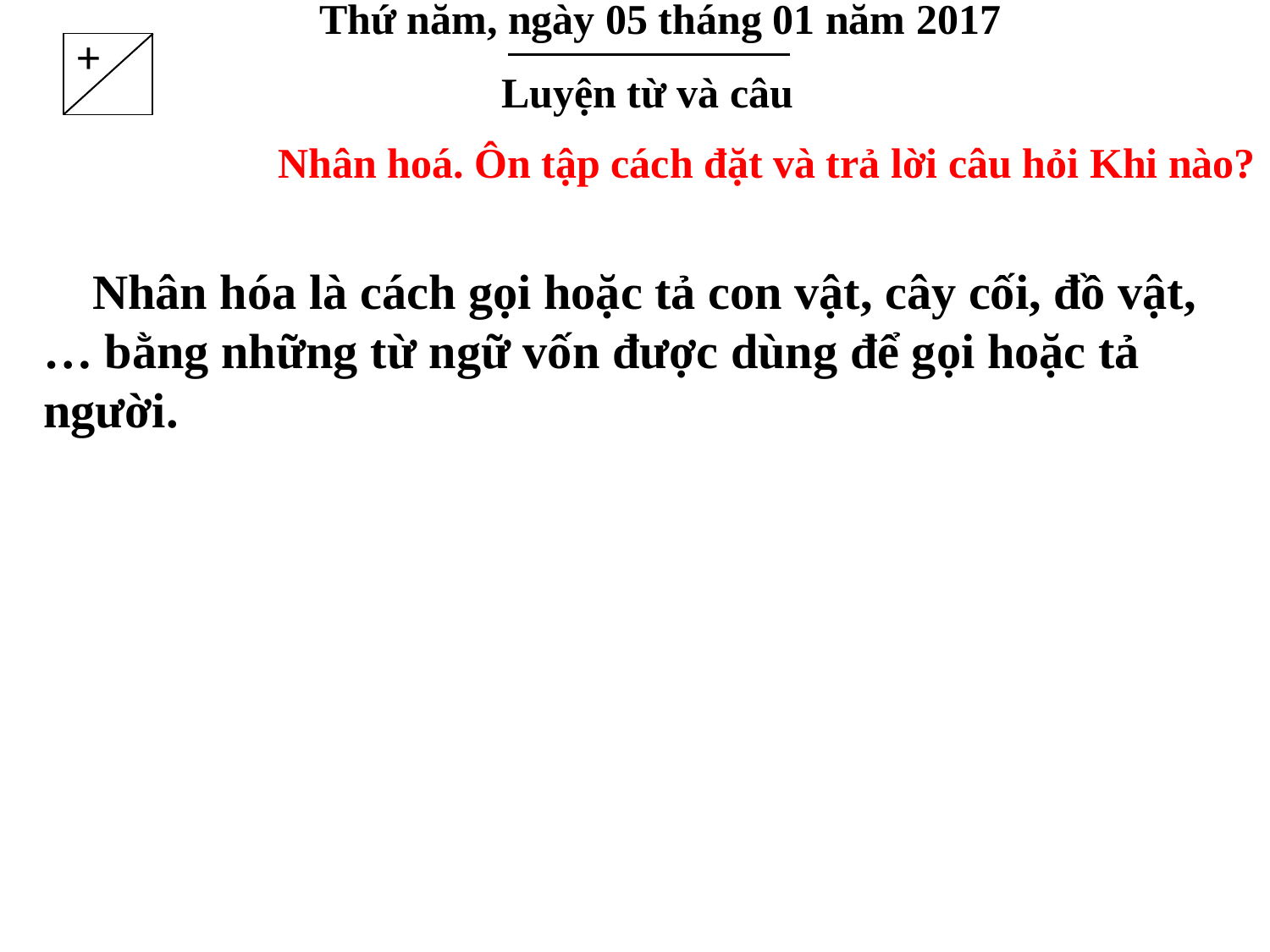

Thứ năm, ngày 05 tháng 01 năm 2017
+

Luyện từ và câu
Nhân hoá. Ôn tập cách đặt và trả lời câu hỏi Khi nào?
    Nhân hóa là cách gọi hoặc tả con vật, cây cối, đồ vật,… bằng những từ ngữ vốn được dùng để gọi hoặc tả người.